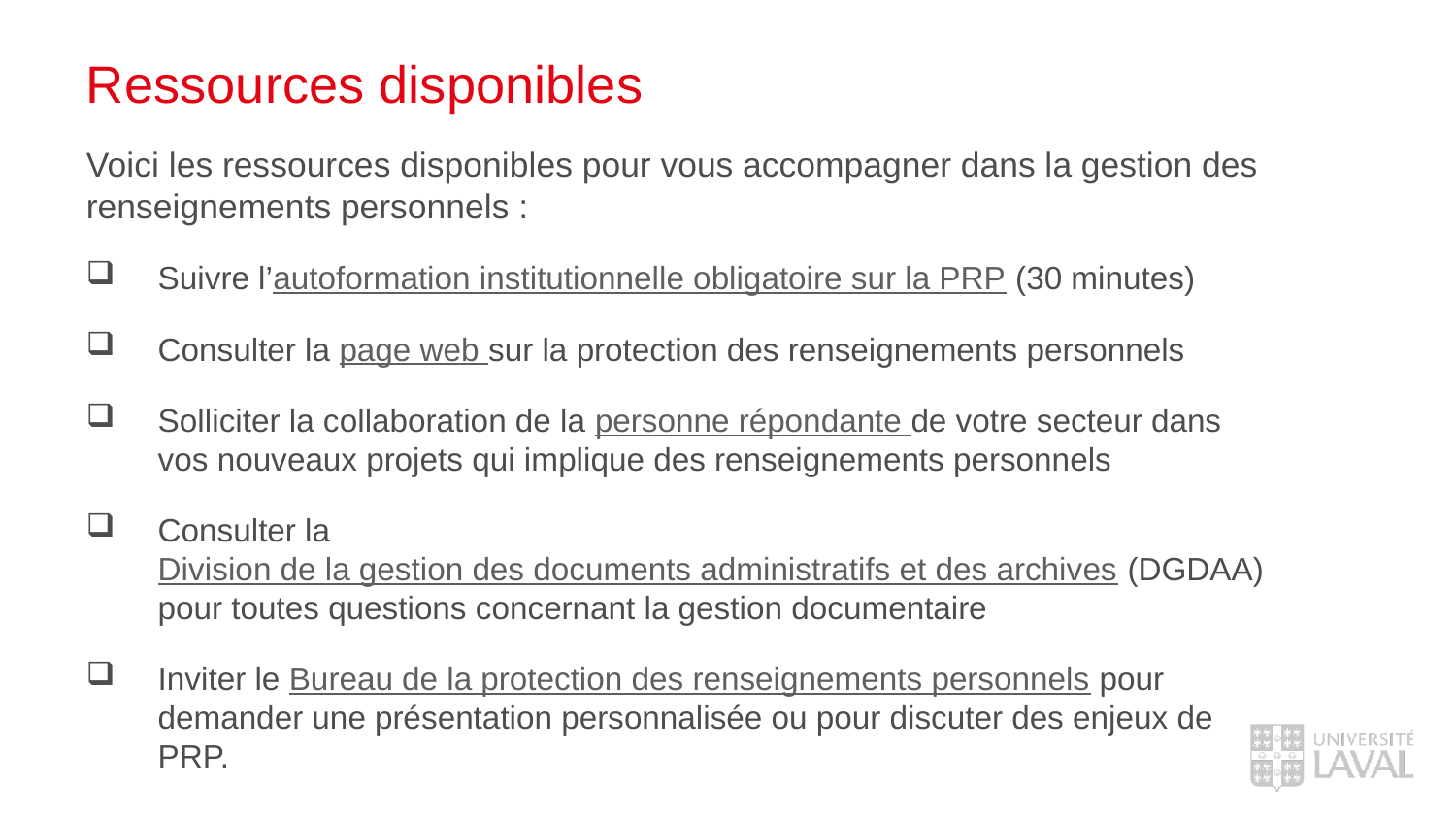

# Ressources disponibles
Voici les ressources disponibles pour vous accompagner dans la gestion des renseignements personnels :
Suivre l’autoformation institutionnelle obligatoire sur la PRP (30 minutes)
Consulter la page web sur la protection des renseignements personnels
Solliciter la collaboration de la personne répondante de votre secteur dans vos nouveaux projets qui implique des renseignements personnels
Consulter la Division de la gestion des documents administratifs et des archives (DGDAA) pour toutes questions concernant la gestion documentaire
Inviter le Bureau de la protection des renseignements personnels pour demander une présentation personnalisée ou pour discuter des enjeux de PRP.